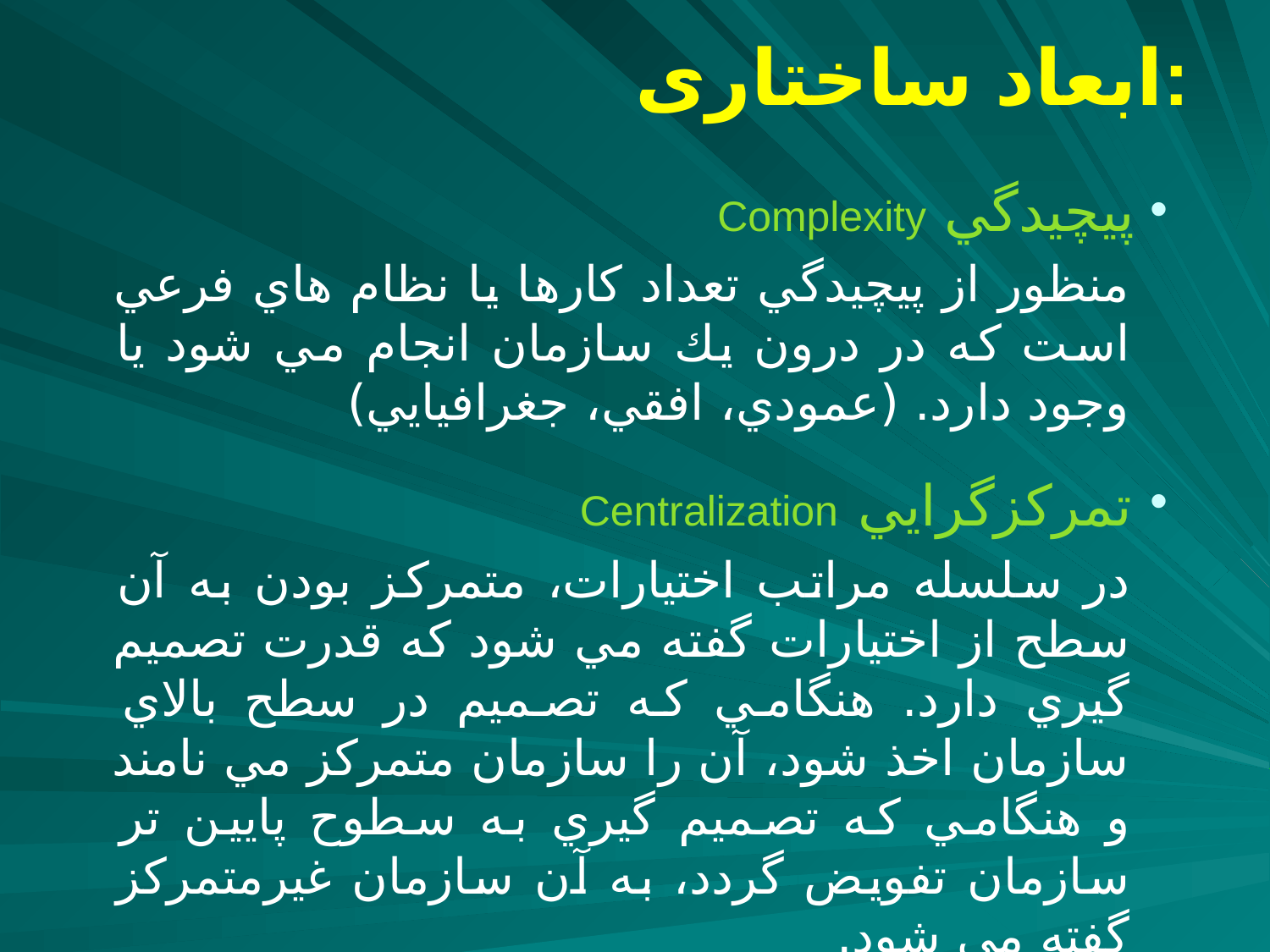

# ابعاد ساختاری:
 پيچيدگي Complexity
منظور از پيچيدگي تعداد كارها يا نظام هاي فرعي است كه در درون يك سازمان انجام مي شود يا وجود دارد. (عمودي، افقي، جغرافيايي)

 تمركزگرايي Centralization
در سلسله مراتب اختيارات، متمركز بودن به آن سطح از اختيارات گفته مي شود كه قدرت تصميم گيري دارد. هنگامي كه تصميم در سطح بالاي سازمان اخذ شود، آن را سازمان متمركز مي نامند و هنگامي كه تصميم گيري به سطوح پايين تر سازمان تفويض گردد، به آن سازمان غيرمتمركز گفته مي شود.